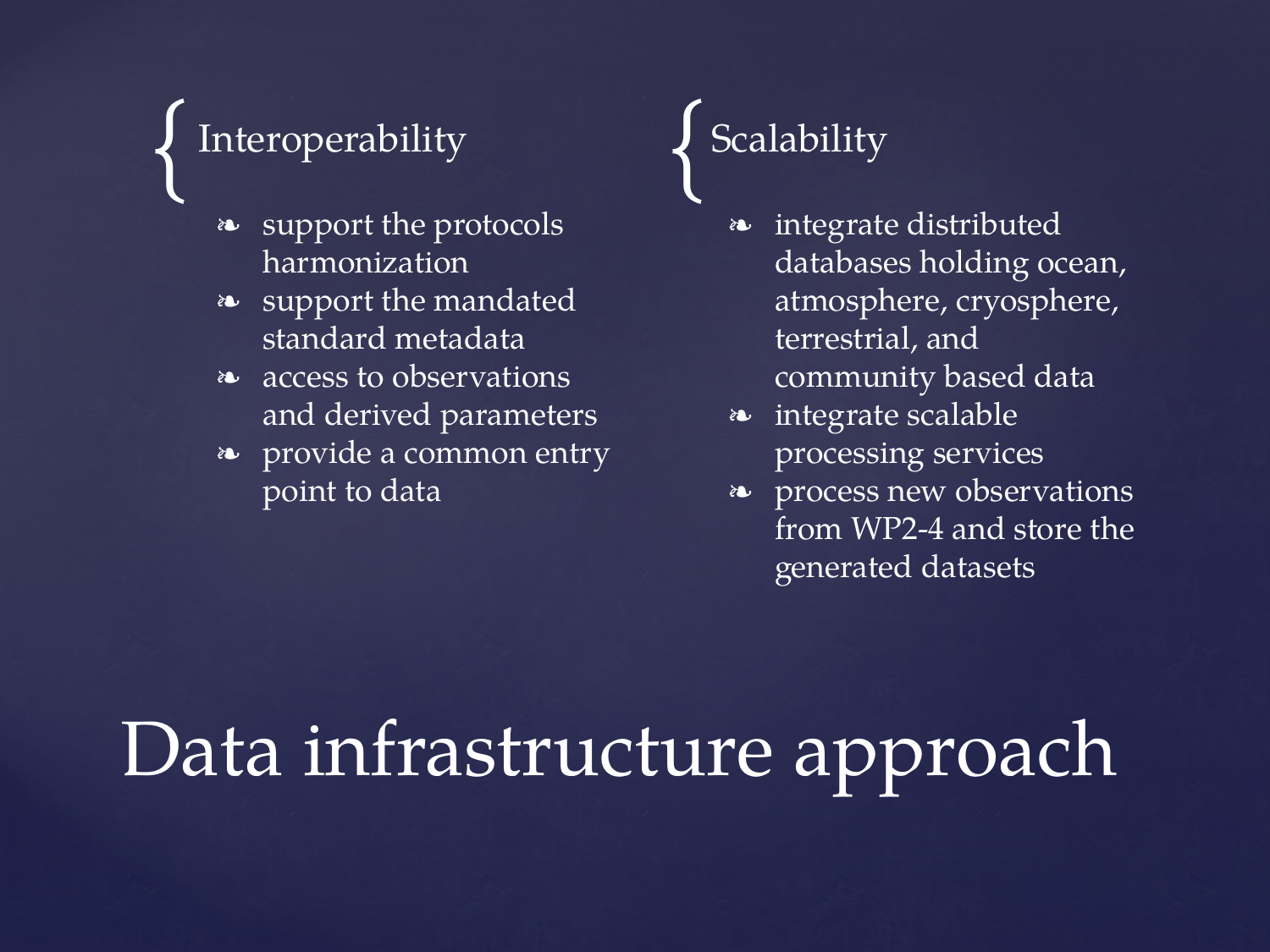

Interoperability
Scalability
support the protocols harmonization
support the mandated standard metadata
access to observations and derived parameters
provide a common entry point to data
integrate distributed databases holding ocean, atmosphere, cryosphere, terrestrial, and community based data
integrate scalable processing services
process new observations from WP2-4 and store the generated datasets
# Data infrastructure approach